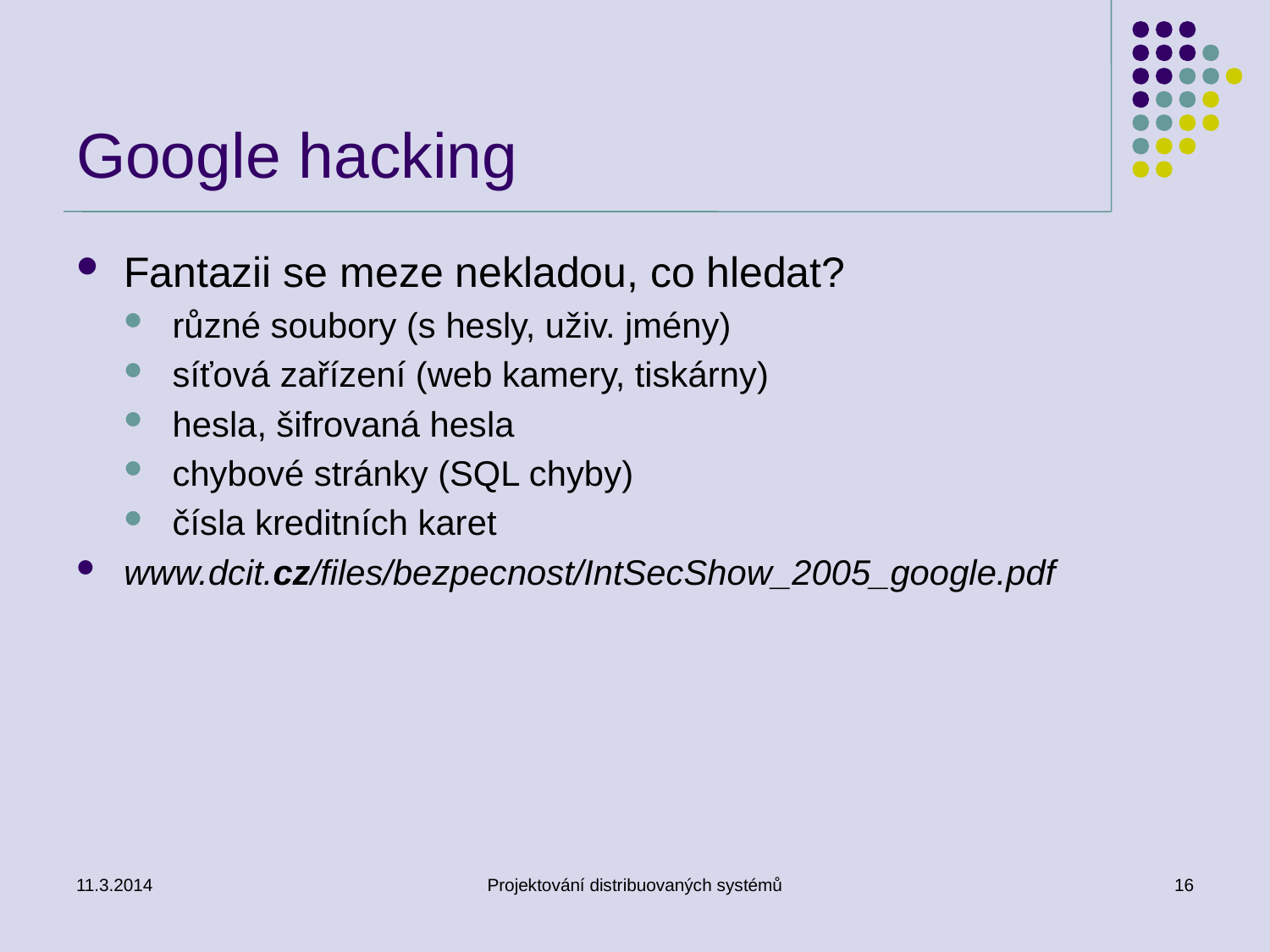

# Google hacking
Fantazii se meze nekladou, co hledat?
různé soubory (s hesly, uživ. jmény)
síťová zařízení (web kamery, tiskárny)
hesla, šifrovaná hesla
chybové stránky (SQL chyby)
čísla kreditních karet
www.dcit.cz/files/bezpecnost/IntSecShow_2005_google.pdf

11.3.2014
Projektování distribuovaných systémů
16